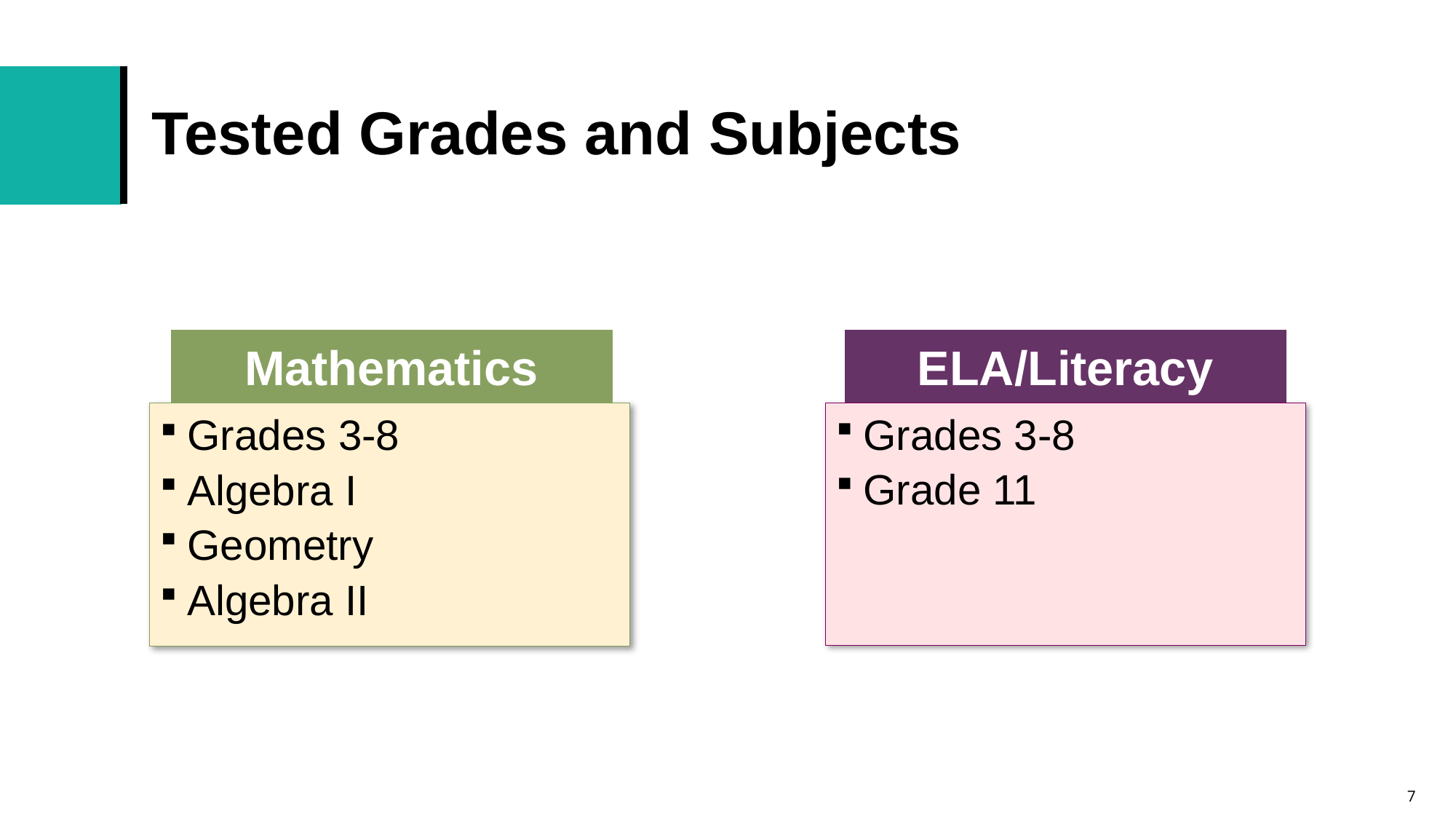

# Tested Grades and Subjects
Mathematics
ELA/Literacy
Grades 3-8
Grade 11

Grades 3-8
Algebra I
Geometry
Algebra II

7